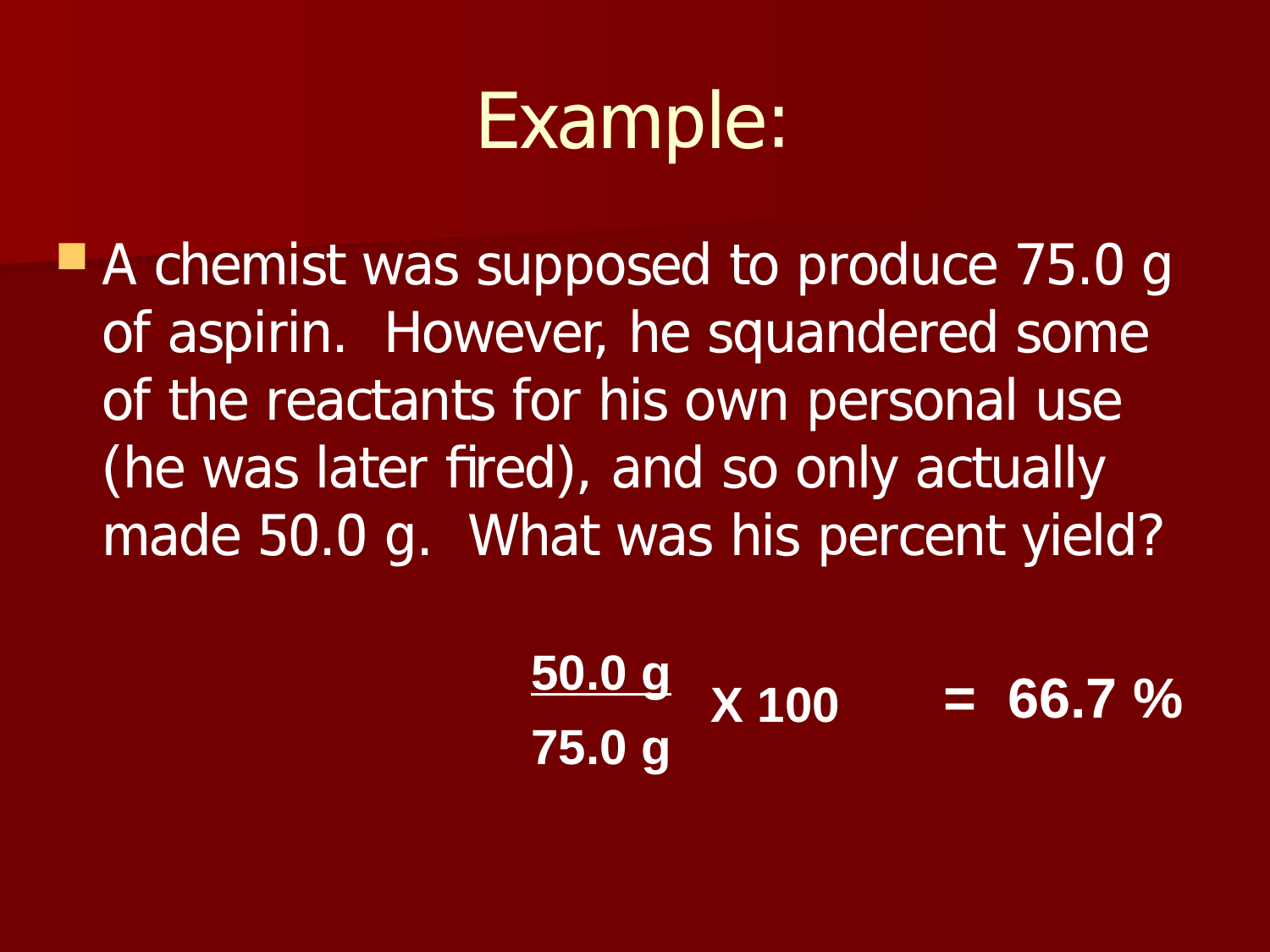

# Example:
A chemist was supposed to produce 75.0 g of aspirin.  However, he squandered some of the reactants for his own personal use (he was later fired), and so only actually made 50.0 g.  What was his percent yield?
50.0 g
=  66.7 %
X 100
75.0 g